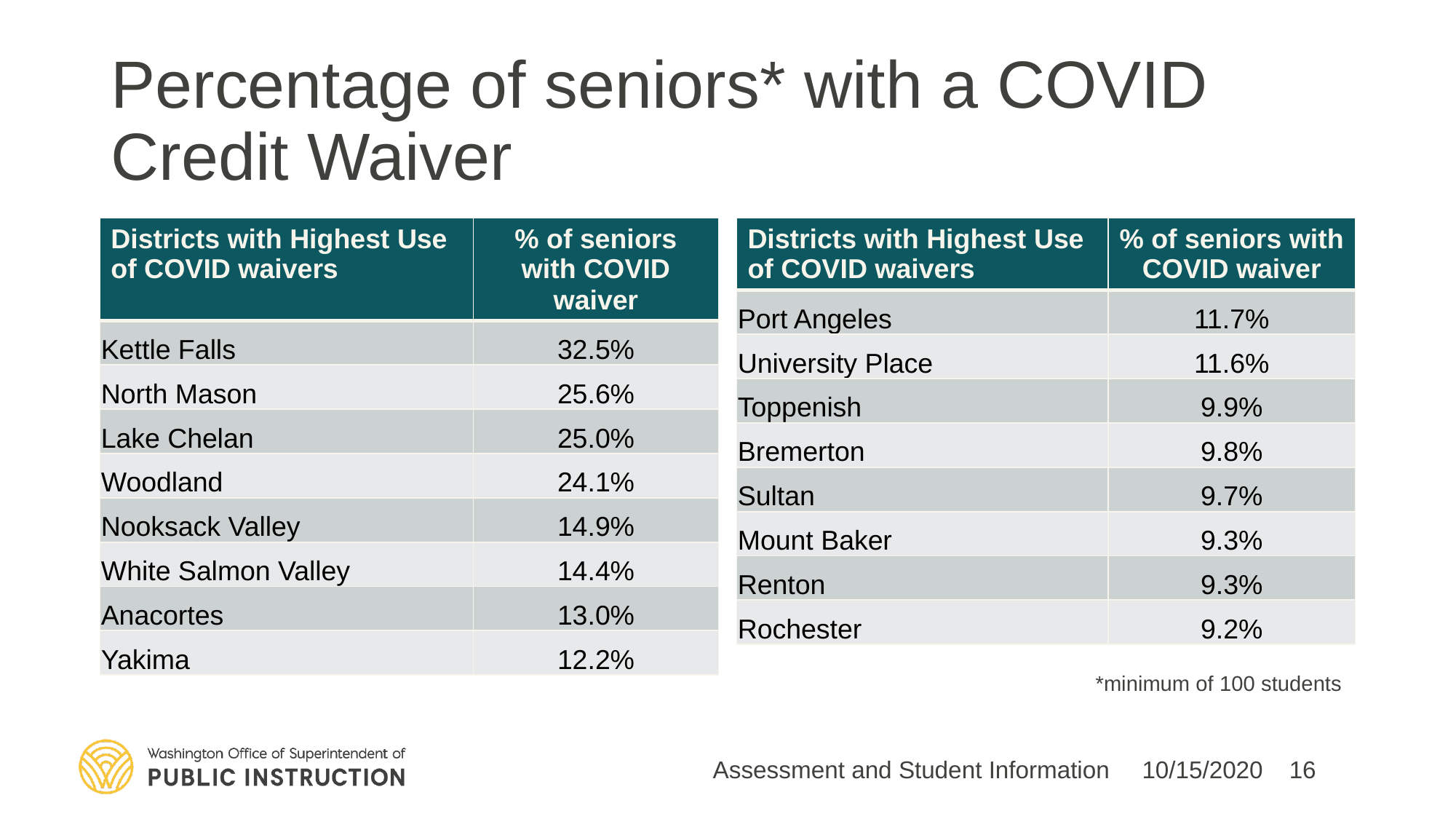

# Percentage of seniors* with a COVID Credit Waiver
| Districts with Highest Use of COVID waivers | % of seniors with COVID waiver |
| --- | --- |
| Kettle Falls | 32.5% |
| North Mason | 25.6% |
| Lake Chelan | 25.0% |
| Woodland | 24.1% |
| Nooksack Valley | 14.9% |
| White Salmon Valley | 14.4% |
| Anacortes | 13.0% |
| Yakima | 12.2% |
| Districts with Highest Use of COVID waivers | % of seniors with COVID waiver |
| --- | --- |
| Port Angeles | 11.7% |
| University Place | 11.6% |
| Toppenish | 9.9% |
| Bremerton | 9.8% |
| Sultan | 9.7% |
| Mount Baker | 9.3% |
| Renton | 9.3% |
| Rochester | 9.2% |
*minimum of 100 students
Assessment and Student Information
10/15/2020
16